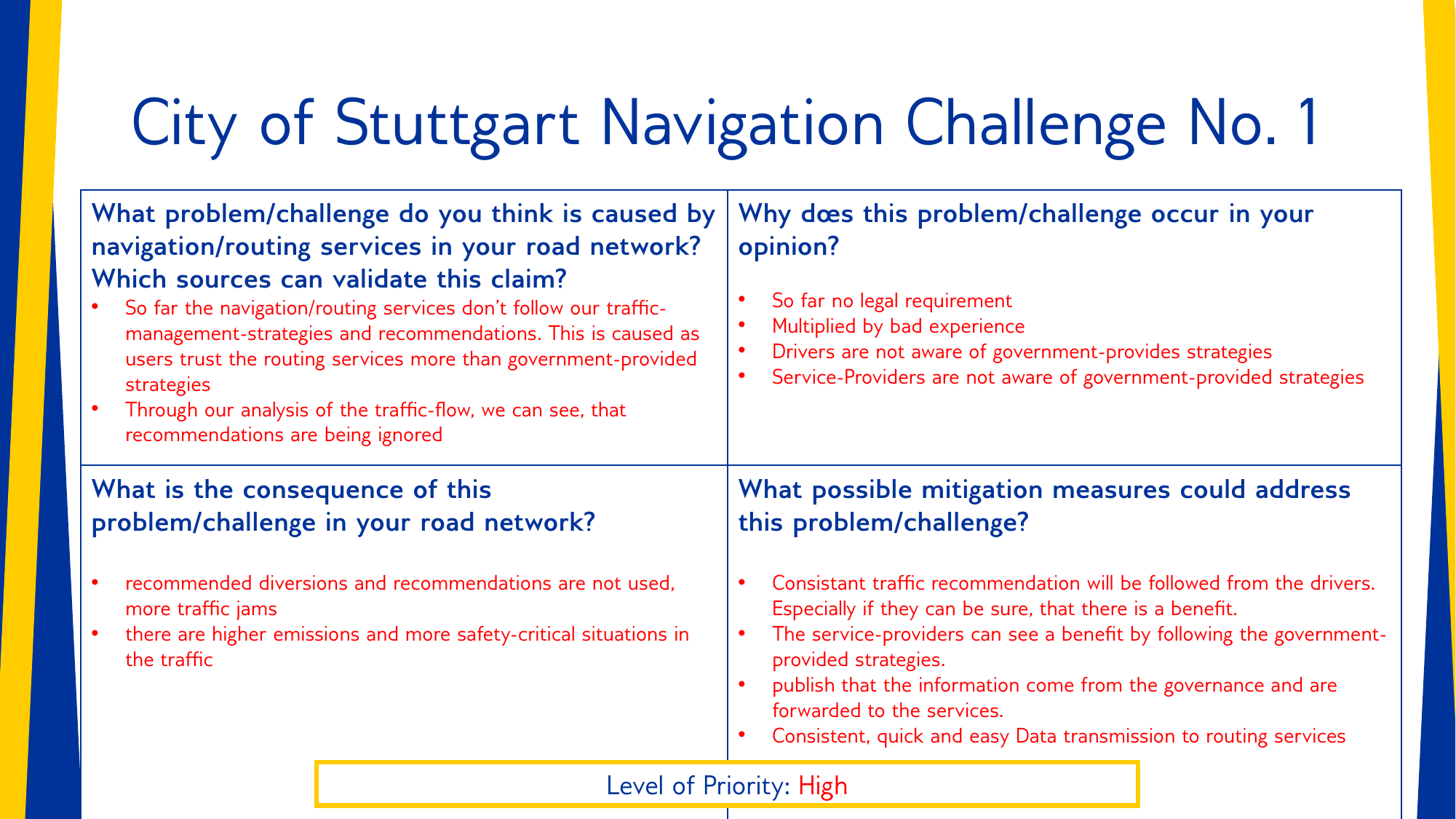

# City of Stuttgart Navigation Challenge No. 1
What problem/challenge do you think is caused by navigation/routing services in your road network? Which sources can validate this claim?
So far the navigation/routing services don’t follow our traffic-management-strategies and recommendations. This is caused as users trust the routing services more than government-provided strategies
Through our analysis of the traffic-flow, we can see, that recommendations are being ignored

Why does this problem/challenge occur in your opinion?

So far no legal requirement
Multiplied by bad experience
Drivers are not aware of government-provides strategies
Service-Providers are not aware of government-provided strategies

What is the consequence of this problem/challenge in your road network?

recommended diversions and recommendations are not used, more traffic jams
there are higher emissions and more safety-critical situations in the traffic

What possible mitigation measures could address this problem/challenge?
Consistant traffic recommendation will be followed from the drivers. Especially if they can be sure, that there is a benefit.
The service-providers can see a benefit by following the government-provided strategies.
publish that the information come from the governance and are forwarded to the services.
Consistent, quick and easy Data transmission to routing services

Level of Priority: High